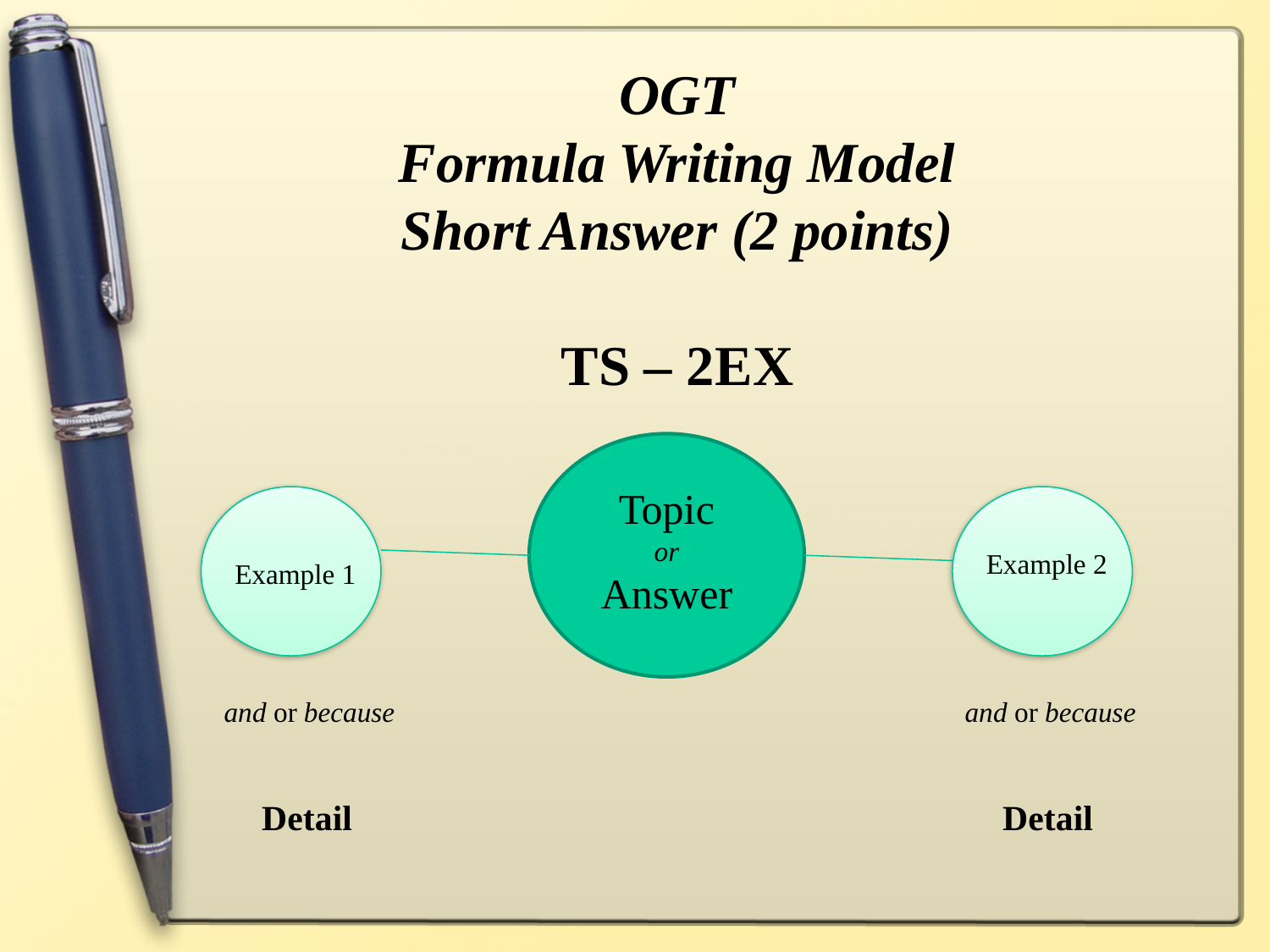

# OGT Formula Writing Model Short Answer (2 points) TS – 2EX

Topic
or
Answer

Example 2
Example 1
   and or because

Detail
   and or because

Detail